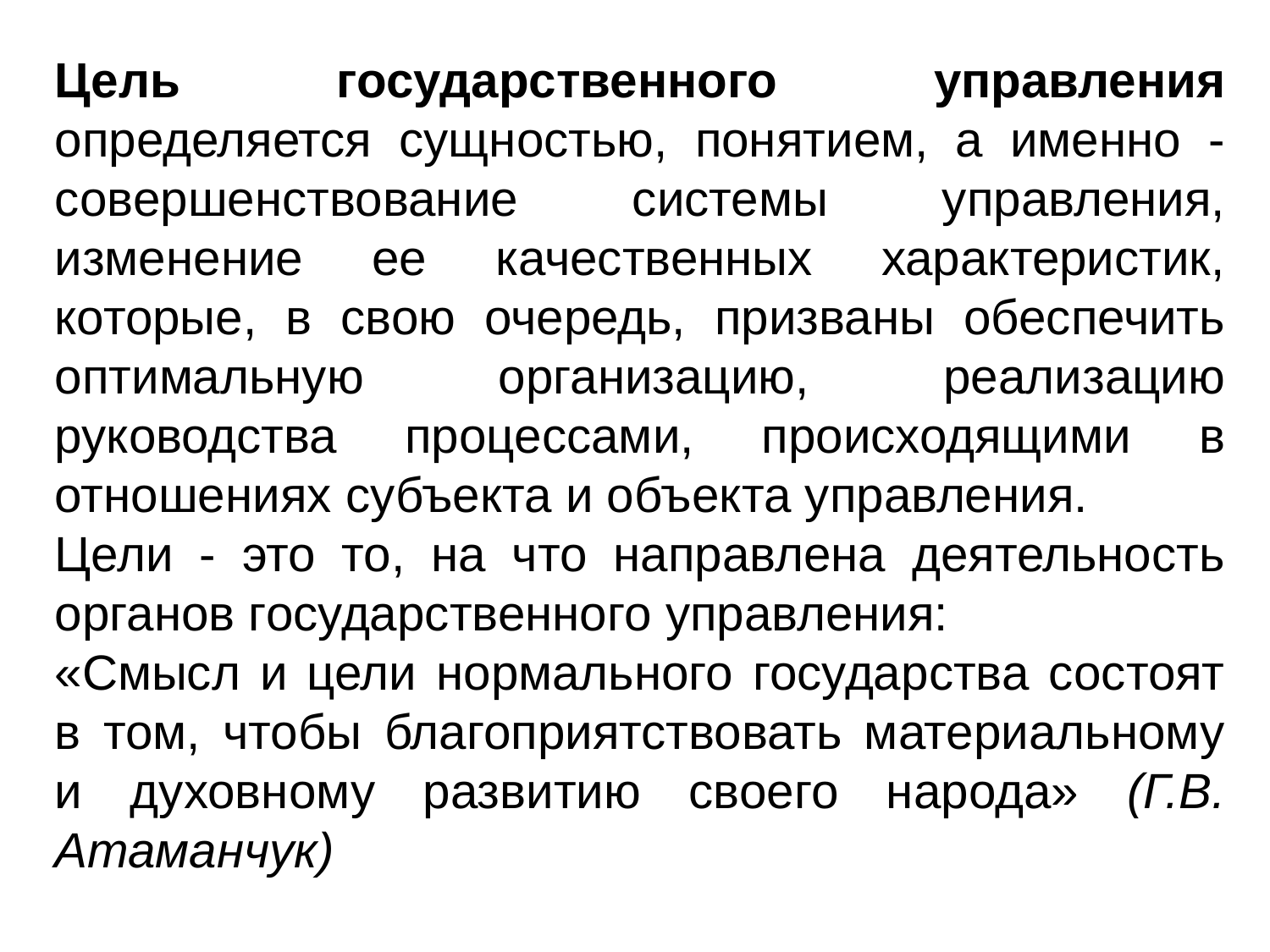

Цель государственного управления определяется сущностью, понятием, а именно - совершенствование системы управления, изменение ее качественных характеристик, которые, в свою очередь, призваны обеспечить оптимальную организацию, реализацию руководства процессами, происходящими в отношениях субъекта и объекта управления.
Цели - это то, на что направлена деятельность органов государственного управления:
«Смысл и цели нормального государства состоят в том, чтобы благоприятствовать материальному и духовному развитию своего народа» (Г.В. Атаманчук)